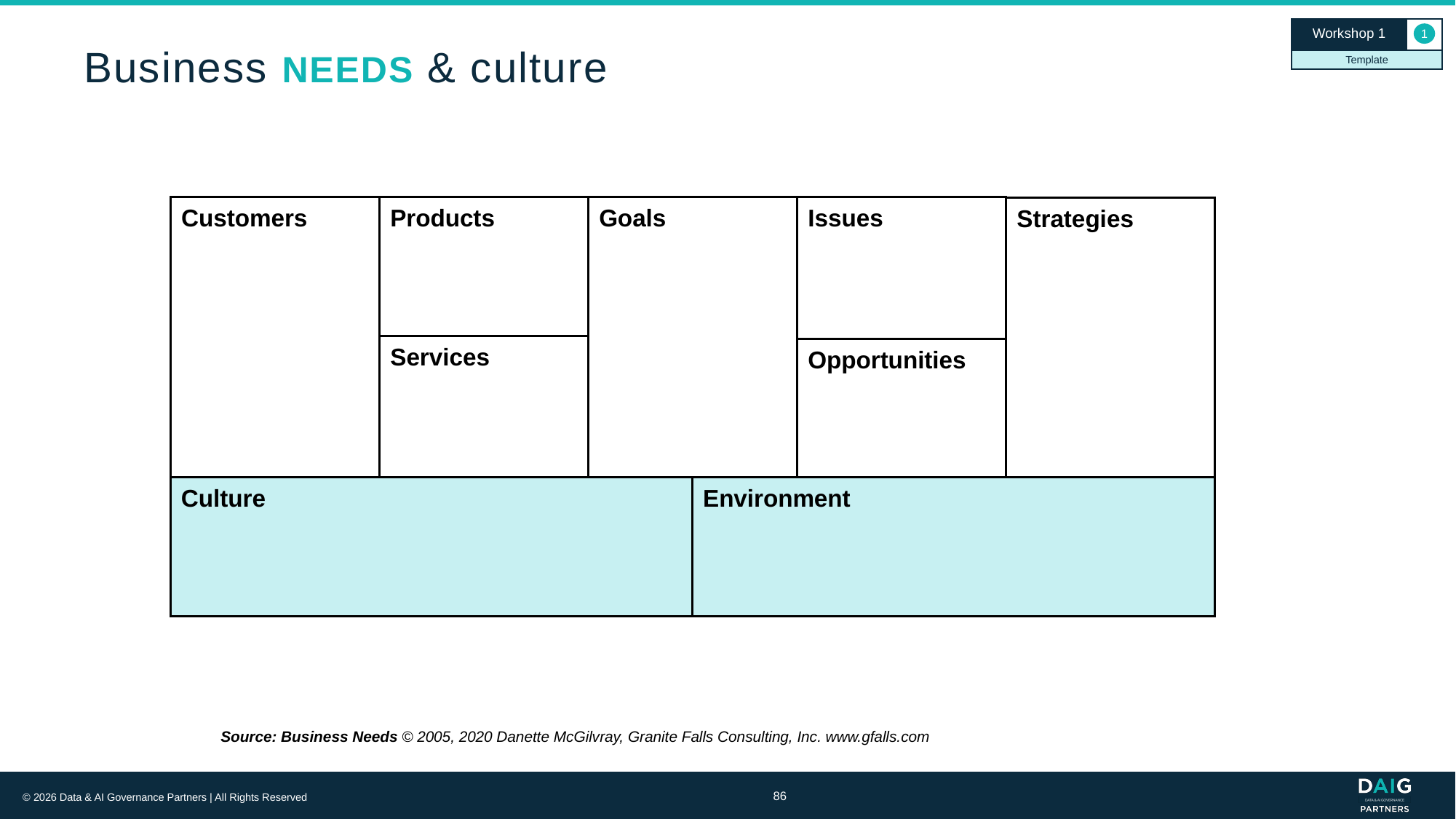

Workshop 1

1
# Business NEEDS & culture
Template
Customers
Products
Goals
Issues
Strategies
Services
Opportunities
Culture
Environment
Source: Business Needs © 2005, 2020 Danette McGilvray, Granite Falls Consulting, Inc. www.gfalls.com
86
© 2026 Data & AI Governance Partners | All Rights Reserved